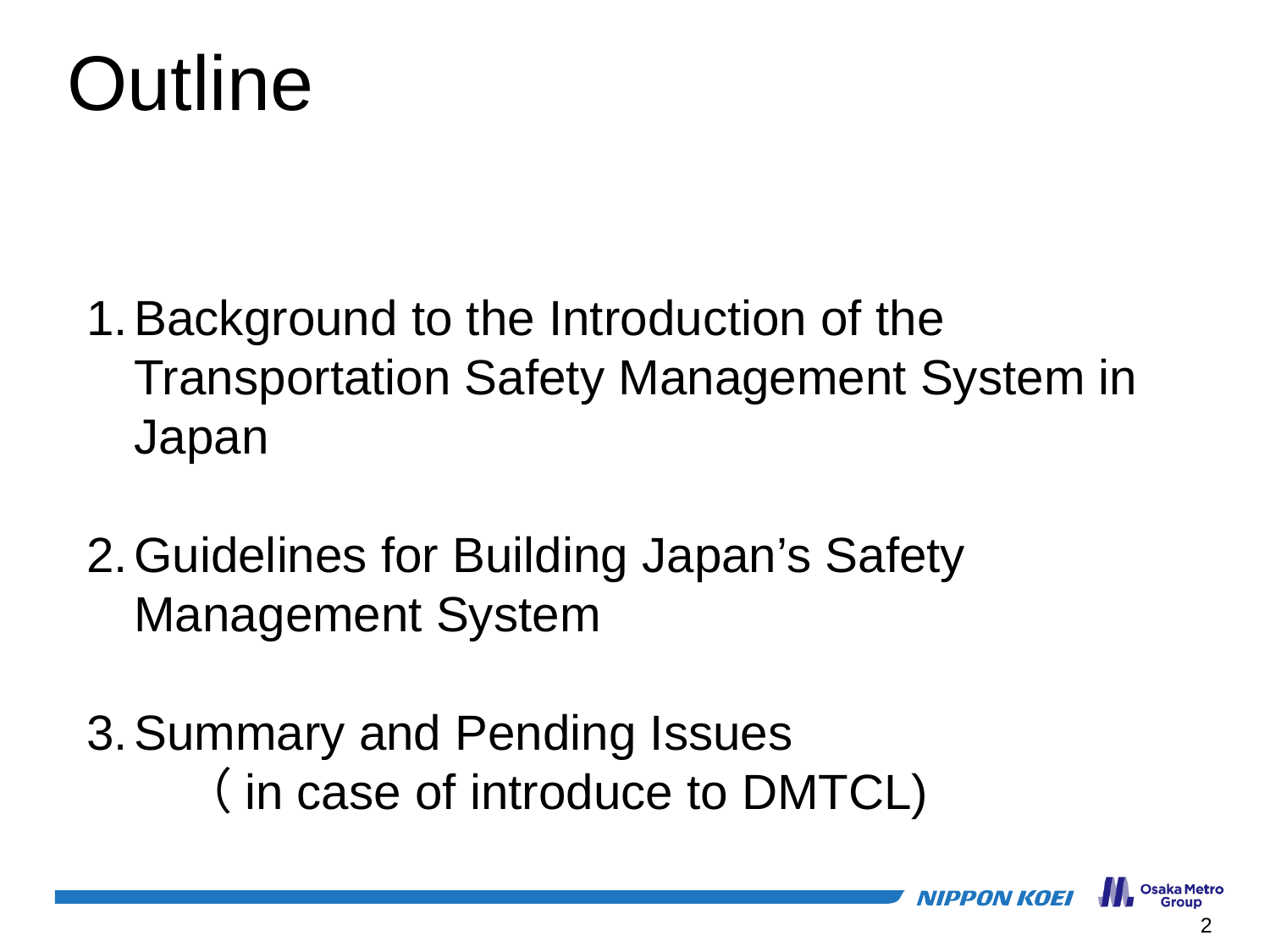

# Outline
Background to the Introduction of the Transportation Safety Management System in Japan
Guidelines for Building Japan’s Safety Management System
Summary and Pending Issues
　（in case of introduce to DMTCL)
2